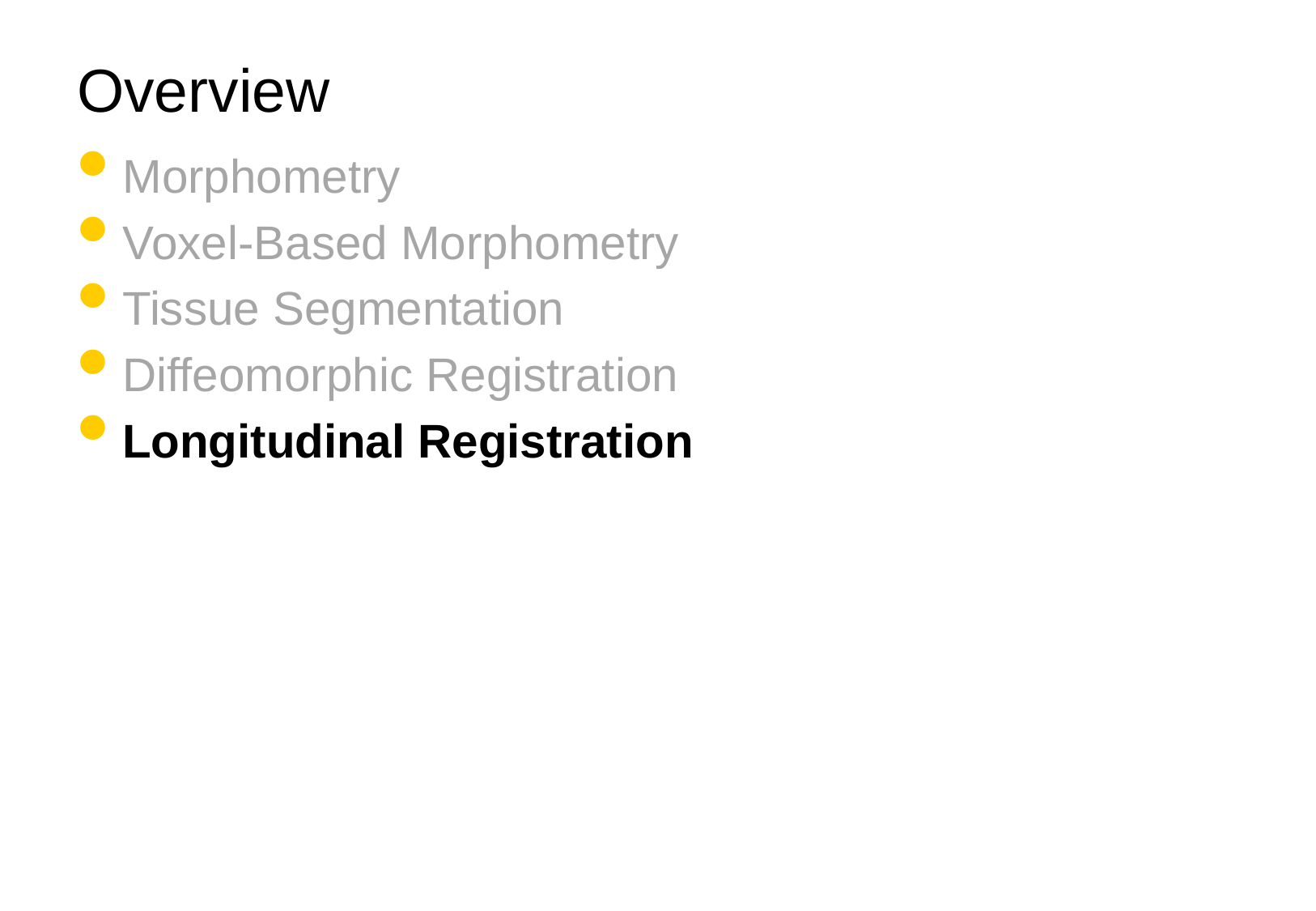

Overview
Morphometry
Voxel-Based Morphometry
Tissue Segmentation
Diffeomorphic Registration
Longitudinal Registration